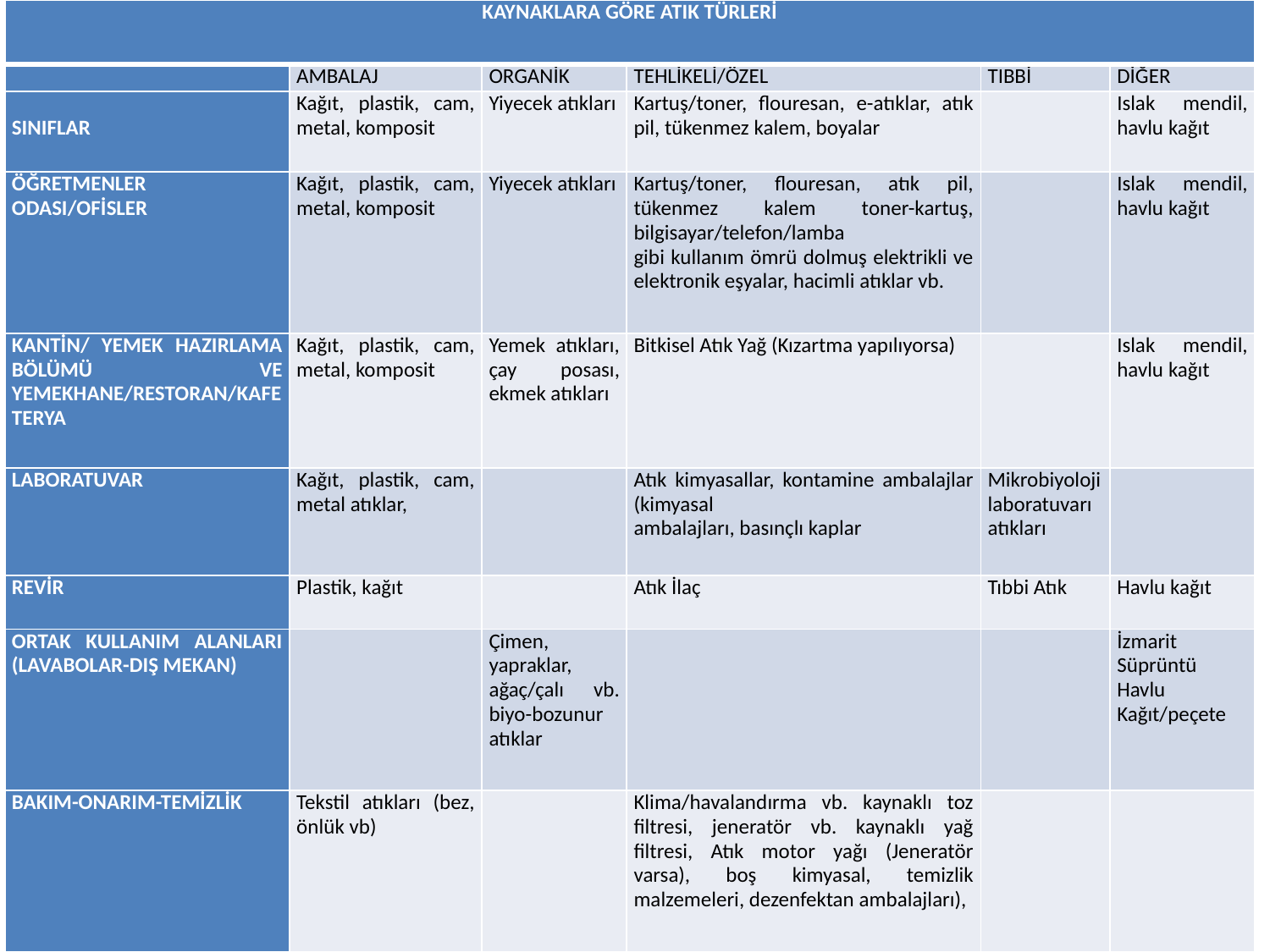

| KAYNAKLARA GÖRE ATIK TÜRLERİ |  |  |  |  |  |
| --- | --- | --- | --- | --- | --- |
|  | AMBALAJ | ORGANİK | TEHLİKELİ/ÖZEL | TIBBİ | DİĞER |
| SINIFLAR | Kağıt, plastik, cam, metal, komposit | Yiyecek atıkları | Kartuş/toner, flouresan, e-atıklar, atık pil, tükenmez kalem, boyalar |  | Islak mendil, havlu kağıt |
| ÖĞRETMENLER ODASI/OFİSLER | Kağıt, plastik, cam, metal, komposit | Yiyecek atıkları | Kartuş/toner, flouresan, atık pil, tükenmez kalem toner-kartuş, bilgisayar/telefon/lamba gibi kullanım ömrü dolmuş elektrikli ve elektronik eşyalar, hacimli atıklar vb. |  | Islak mendil, havlu kağıt |
| KANTİN/ YEMEK HAZIRLAMA BÖLÜMÜ VE YEMEKHANE/RESTORAN/KAFETERYA | Kağıt, plastik, cam, metal, komposit | Yemek atıkları, çay posası, ekmek atıkları | Bitkisel Atık Yağ (Kızartma yapılıyorsa) |  | Islak mendil, havlu kağıt |
| LABORATUVAR | Kağıt, plastik, cam, metal atıklar, |  | Atık kimyasallar, kontamine ambalajlar (kimyasal ambalajları, basınçlı kaplar | Mikrobiyoloji laboratuvarı atıkları |  |
| REVİR | Plastik, kağıt |  | Atık İlaç | Tıbbi Atık | Havlu kağıt |
| ORTAK KULLANIM ALANLARI (LAVABOLAR-DIŞ MEKAN) |  | Çimen, yapraklar, ağaç/çalı vb. biyo-bozunur atıklar |  |  | İzmarit Süprüntü Havlu Kağıt/peçete |
| BAKIM-ONARIM-TEMİZLİK | Tekstil atıkları (bez, önlük vb) |  | Klima/havalandırma vb. kaynaklı toz filtresi, jeneratör vb. kaynaklı yağ filtresi, Atık motor yağı (Jeneratör varsa), boş kimyasal, temizlik malzemeleri, dezenfektan ambalajları), |  |  |